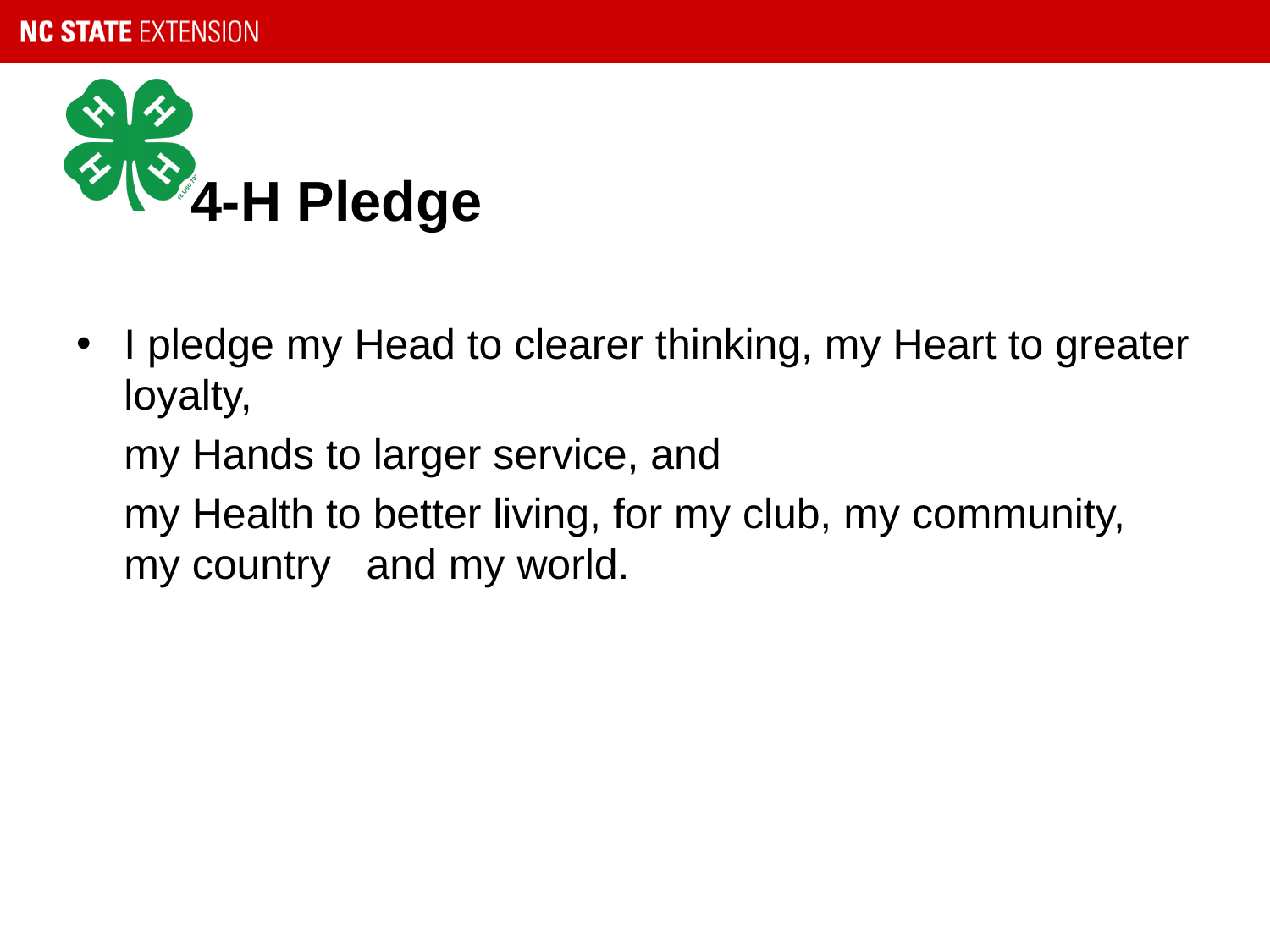

# 4-H Pledge
I pledge my Head to clearer thinking, my Heart to greater loyalty,
	my Hands to larger service, and
	my Health to better living, for my club, my community, my country   and my world.